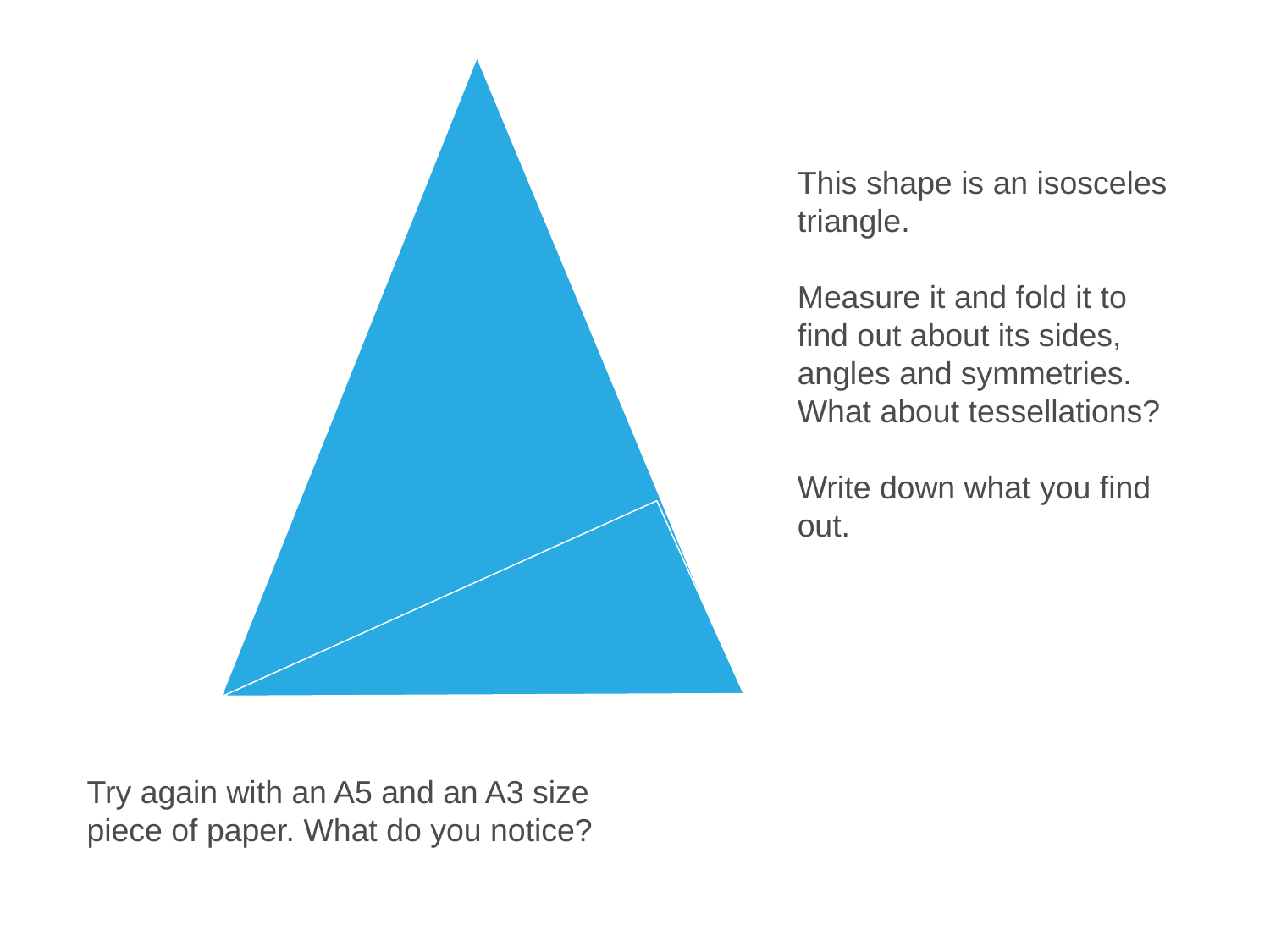

This shape is an isosceles triangle.

Measure it and fold it to  find out about its sides, angles and symmetries.
What about tessellations?

Write down what you find out.

Try again with an A5 and an A3 size
piece of paper. What do you notice?